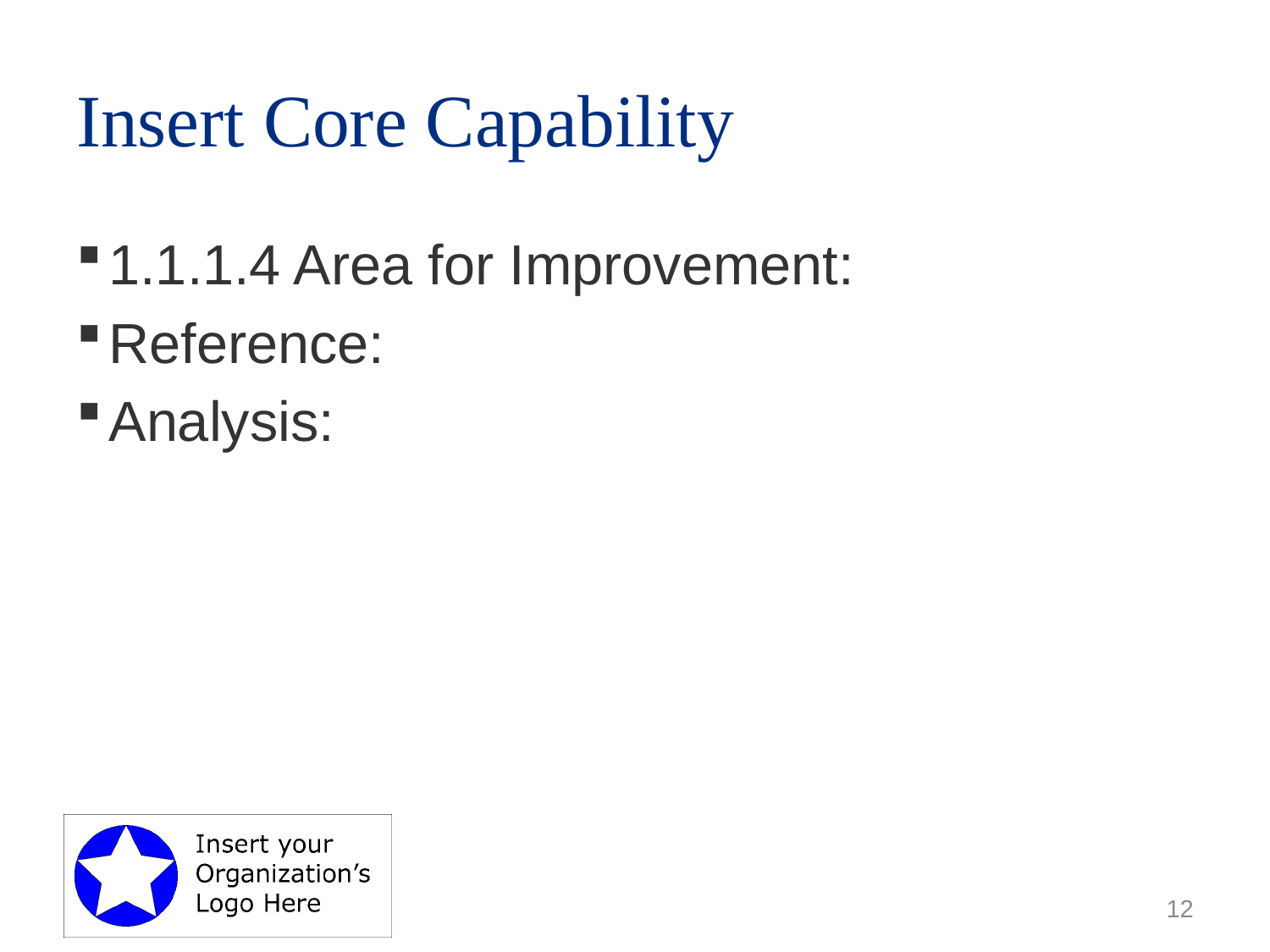

# Insert Core Capability
1.1.1.4 Area for Improvement:
Reference:
Analysis:

12